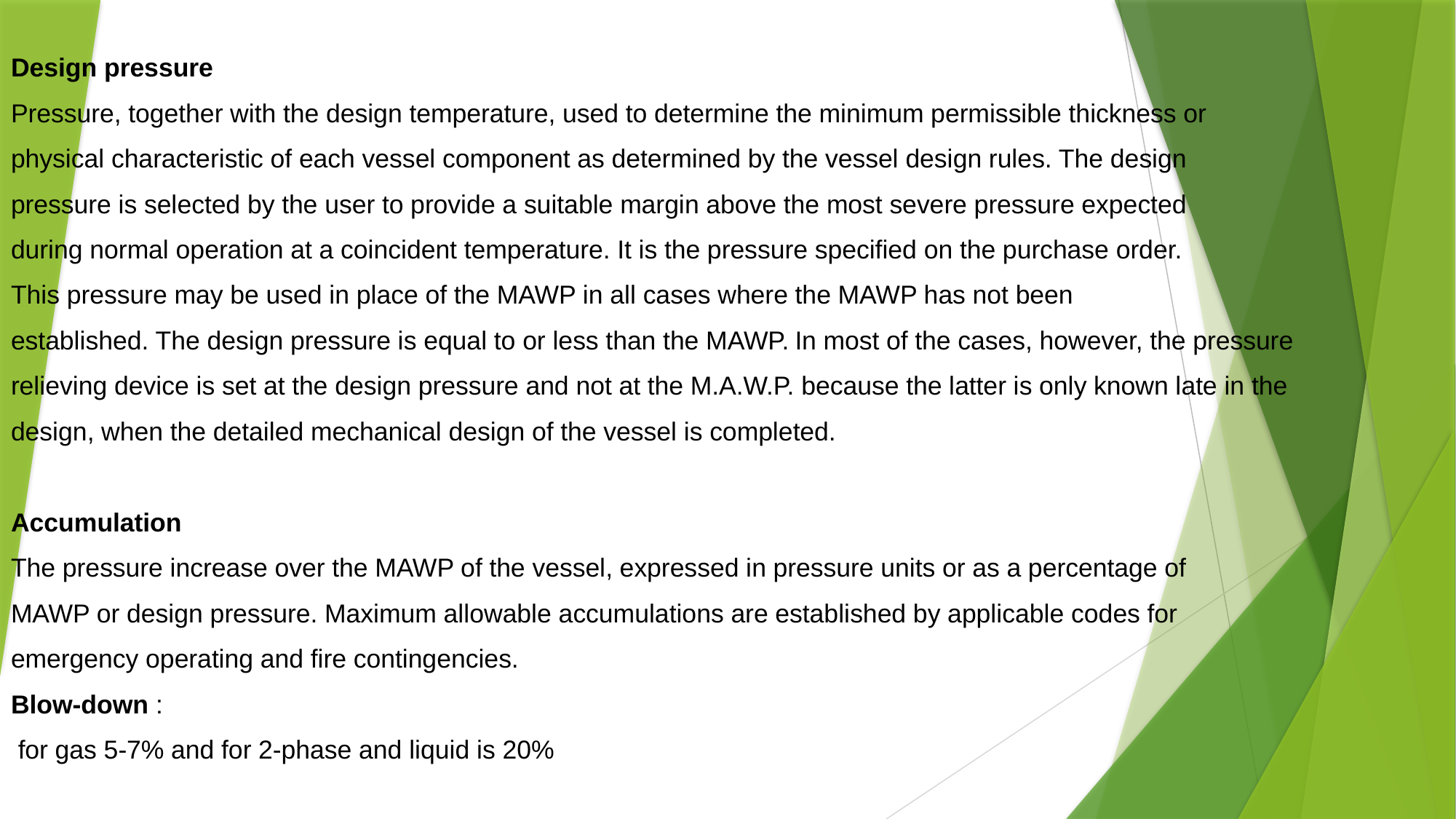

Design pressure
Pressure, together with the design temperature, used to determine the minimum permissible thickness or
physical characteristic of each vessel component as determined by the vessel design rules. The design
pressure is selected by the user to provide a suitable margin above the most severe pressure expected
during normal operation at a coincident temperature. It is the pressure specified on the purchase order.
This pressure may be used in place of the MAWP in all cases where the MAWP has not been
established. The design pressure is equal to or less than the MAWP. In most of the cases, however, the pressure
relieving device is set at the design pressure and not at the M.A.W.P. because the latter is only known late in the
design, when the detailed mechanical design of the vessel is completed.

Accumulation
The pressure increase over the MAWP of the vessel, expressed in pressure units or as a percentage of
MAWP or design pressure. Maximum allowable accumulations are established by applicable codes for
emergency operating and fire contingencies.
Blow-down :
 for gas 5-7% and for 2-phase and liquid is 20%